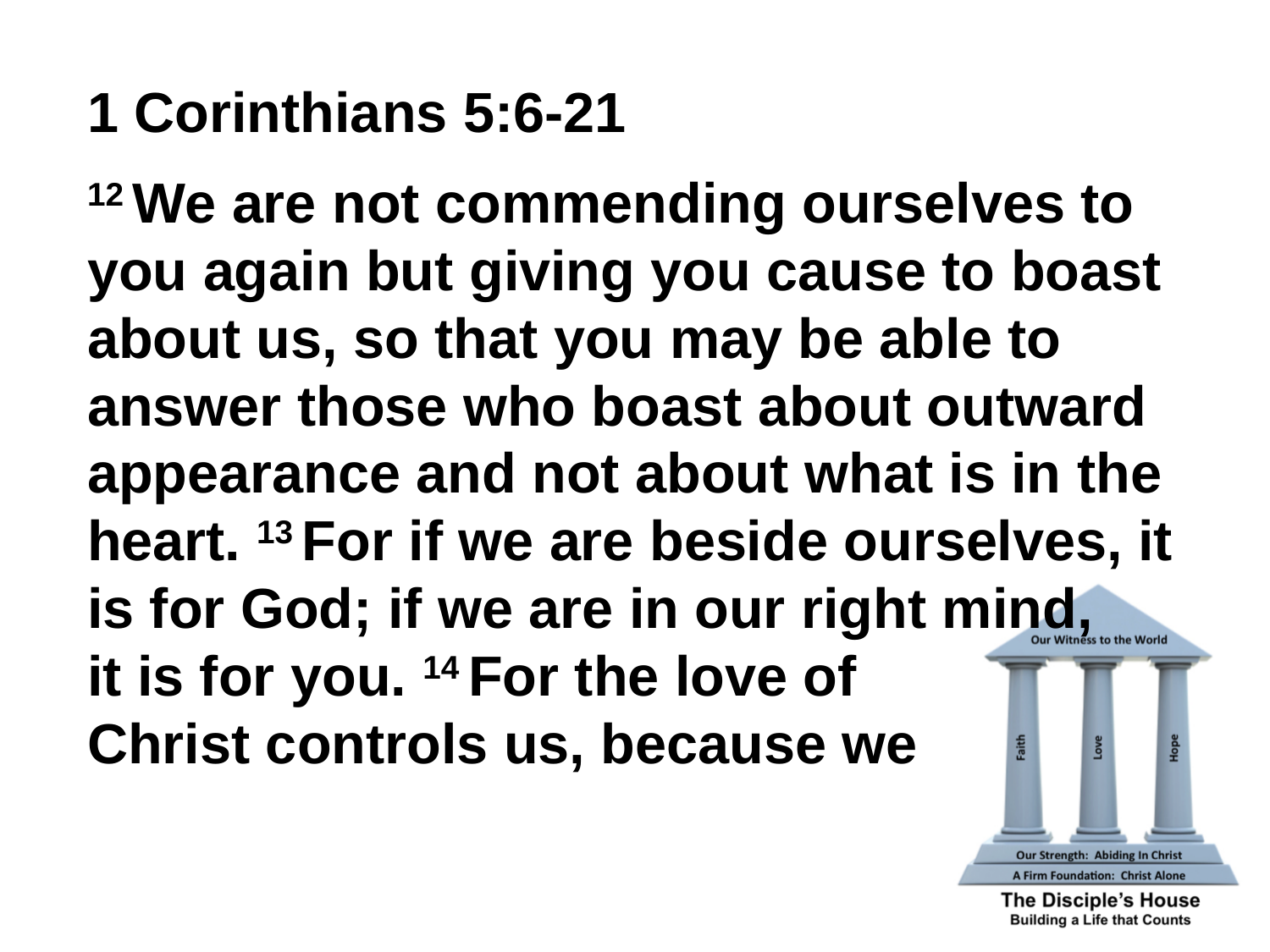

1 Corinthians 5:6-21

12 We are not commending ourselves to you again but giving you cause to boast about us, so that you may be able to answer those who boast about outward appearance and not about what is in the heart. 13 For if we are beside ourselves, it is for God; if we are in our right mind,
it is for you. 14 For the love of Christ controls us, because we